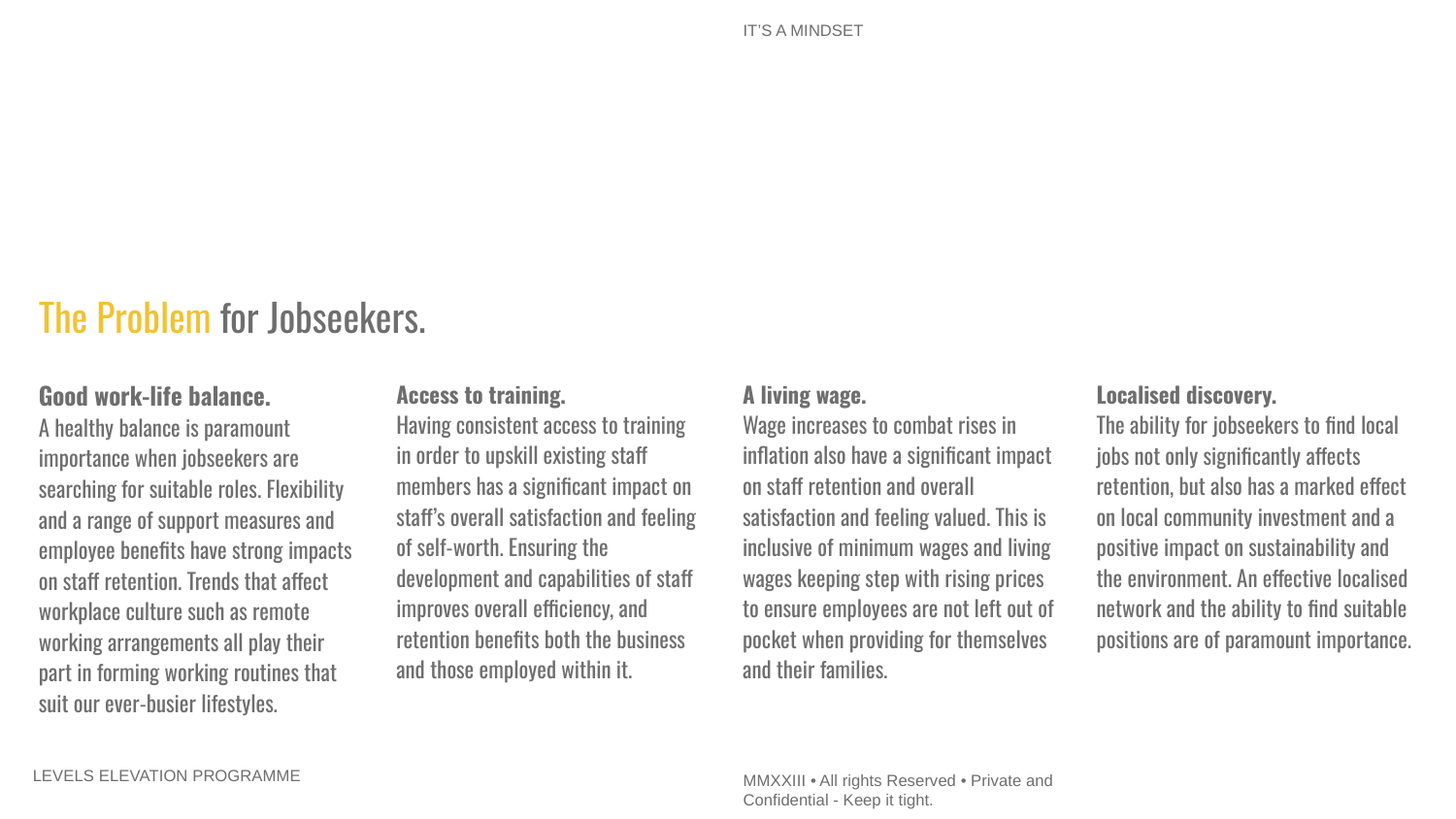

The Problem for Jobseekers.
Good work-life balance.
A healthy balance is paramount importance when jobseekers are searching for suitable roles. Flexibility and a range of support measures and employee benefits have strong impacts on staff retention. Trends that affect workplace culture such as remote working arrangements all play their part in forming working routines that suit our ever-busier lifestyles.

Access to training.
Having consistent access to training in order to upskill existing staff members has a significant impact on staff’s overall satisfaction and feeling of self-worth. Ensuring the development and capabilities of staff improves overall efficiency, and retention benefits both the business and those employed within it.

A living wage.
Wage increases to combat rises in inflation also have a significant impact on staff retention and overall satisfaction and feeling valued. This is inclusive of minimum wages and living wages keeping step with rising prices to ensure employees are not left out of pocket when providing for themselves and their families.

Localised discovery.
The ability for jobseekers to find local jobs not only significantly affects retention, but also has a marked effect on local community investment and a positive impact on sustainability and the environment. An effective localised network and the ability to find suitable positions are of paramount importance.